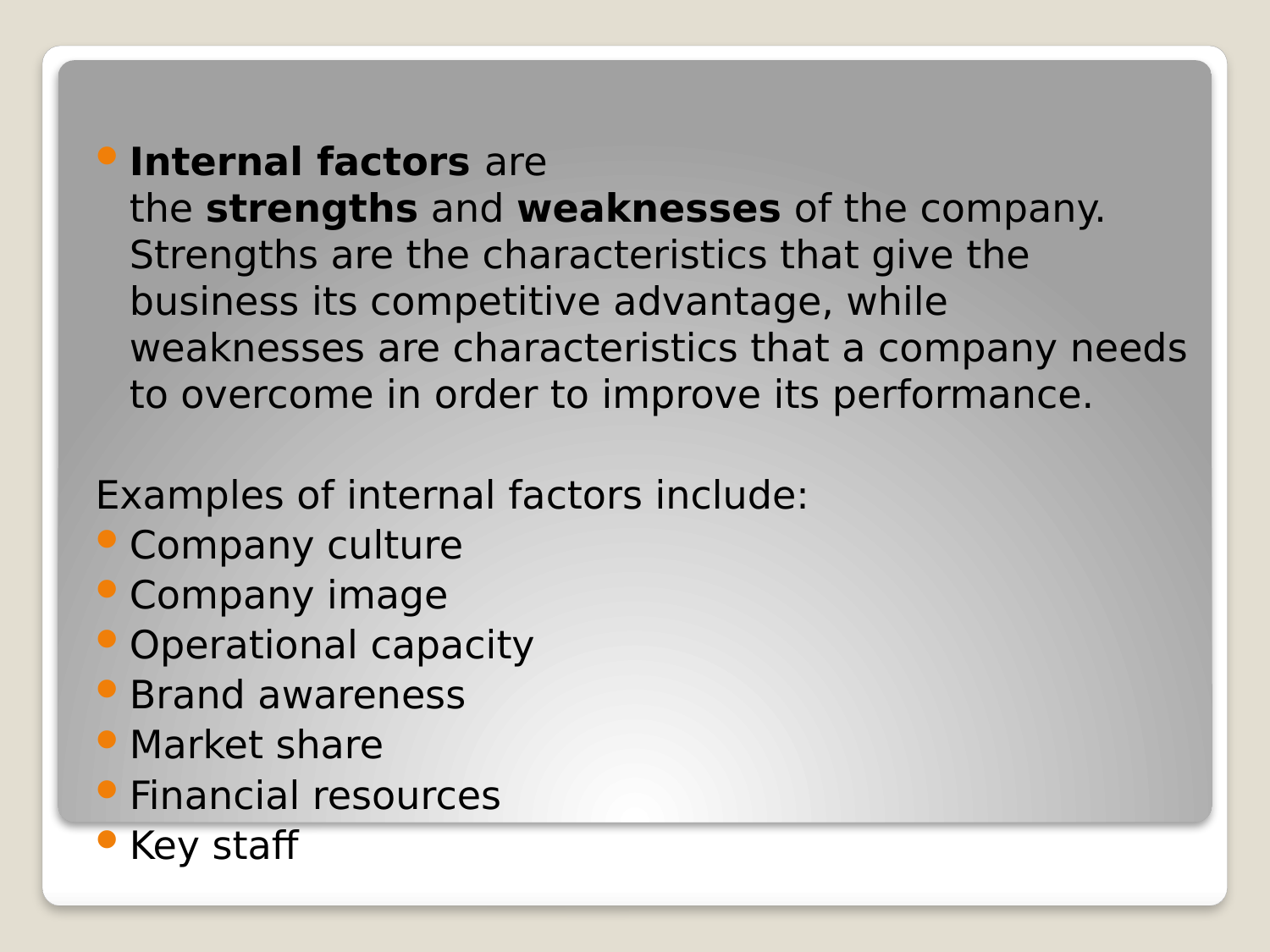

Internal factors are the strengths and weaknesses of the company. Strengths are the characteristics that give the business its competitive advantage, while weaknesses are characteristics that a company needs to overcome in order to improve its performance.

Examples of internal factors include:
Company culture
Company image
Operational capacity
Brand awareness
Market share
Financial resources
Key staff